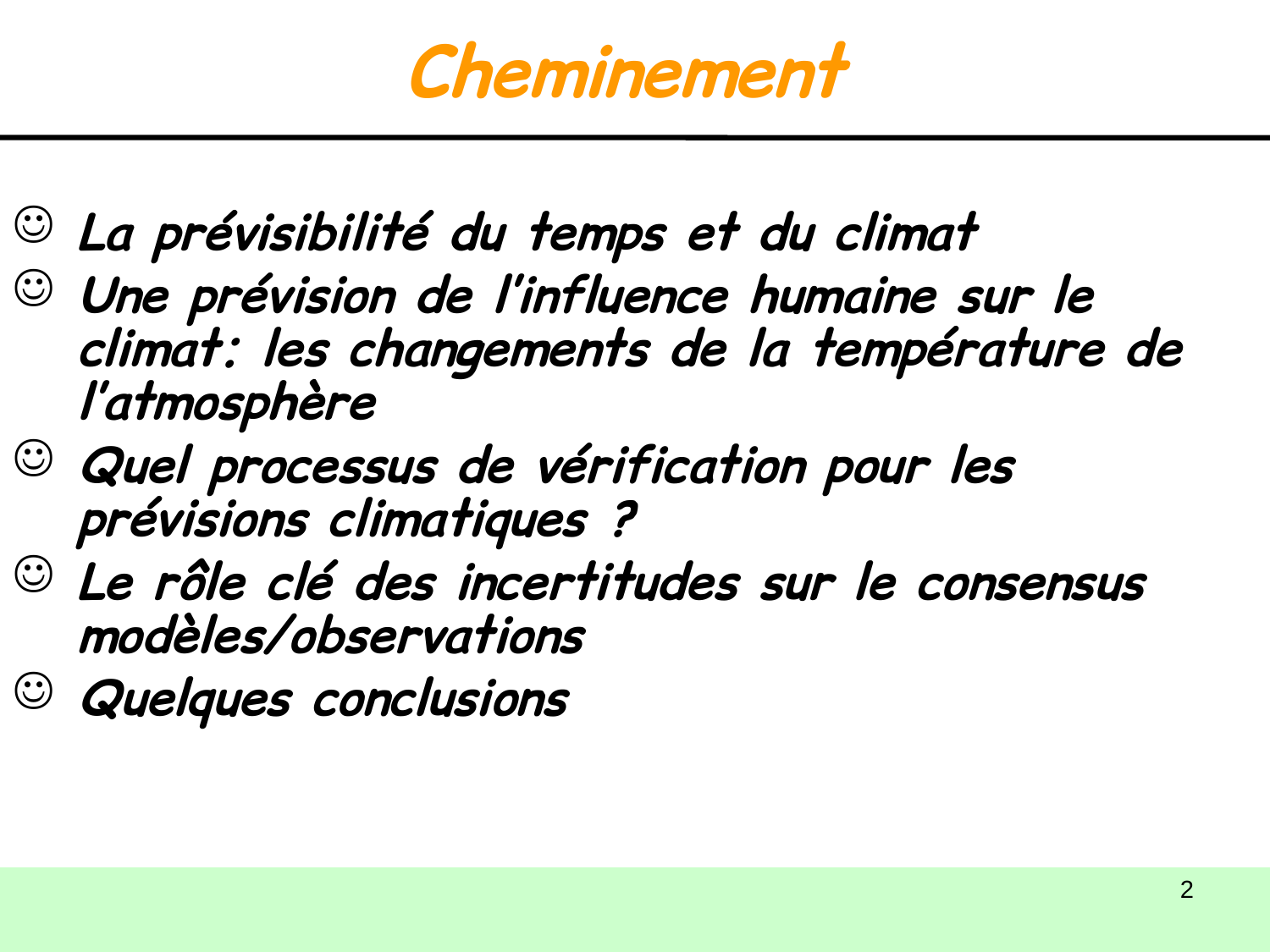

# Cheminement
La prévisibilité du temps et du climat
Une prévision de l’influence humaine sur le climat: les changements de la température de l’atmosphère
Quel processus de vérification pour les prévisions climatiques ?
Le rôle clé des incertitudes sur le consensus modèles/observations
Quelques conclusions
2